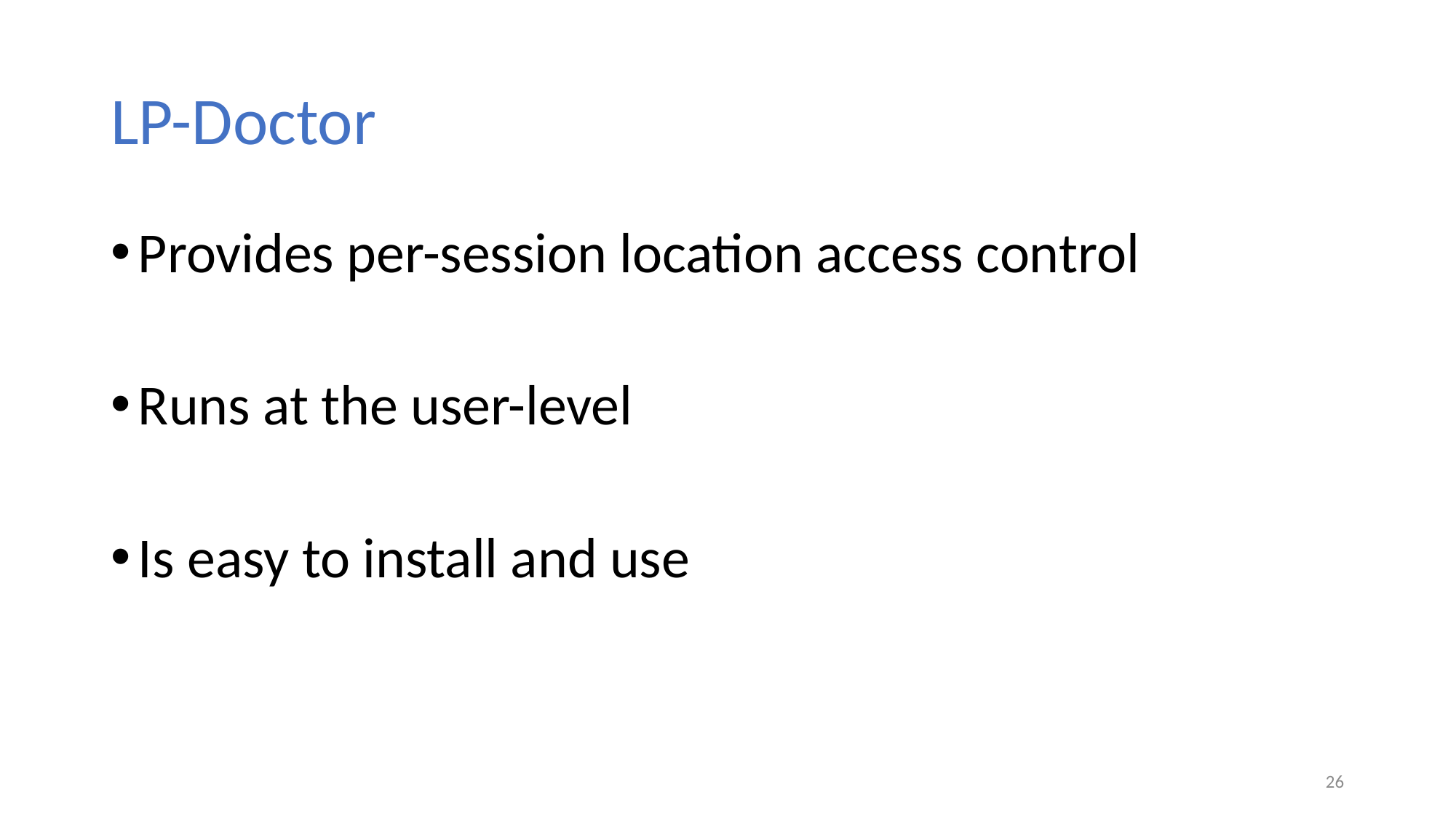

# LP-Doctor
Provides per-session location access control

Runs at the user-level

Is easy to install and use
26